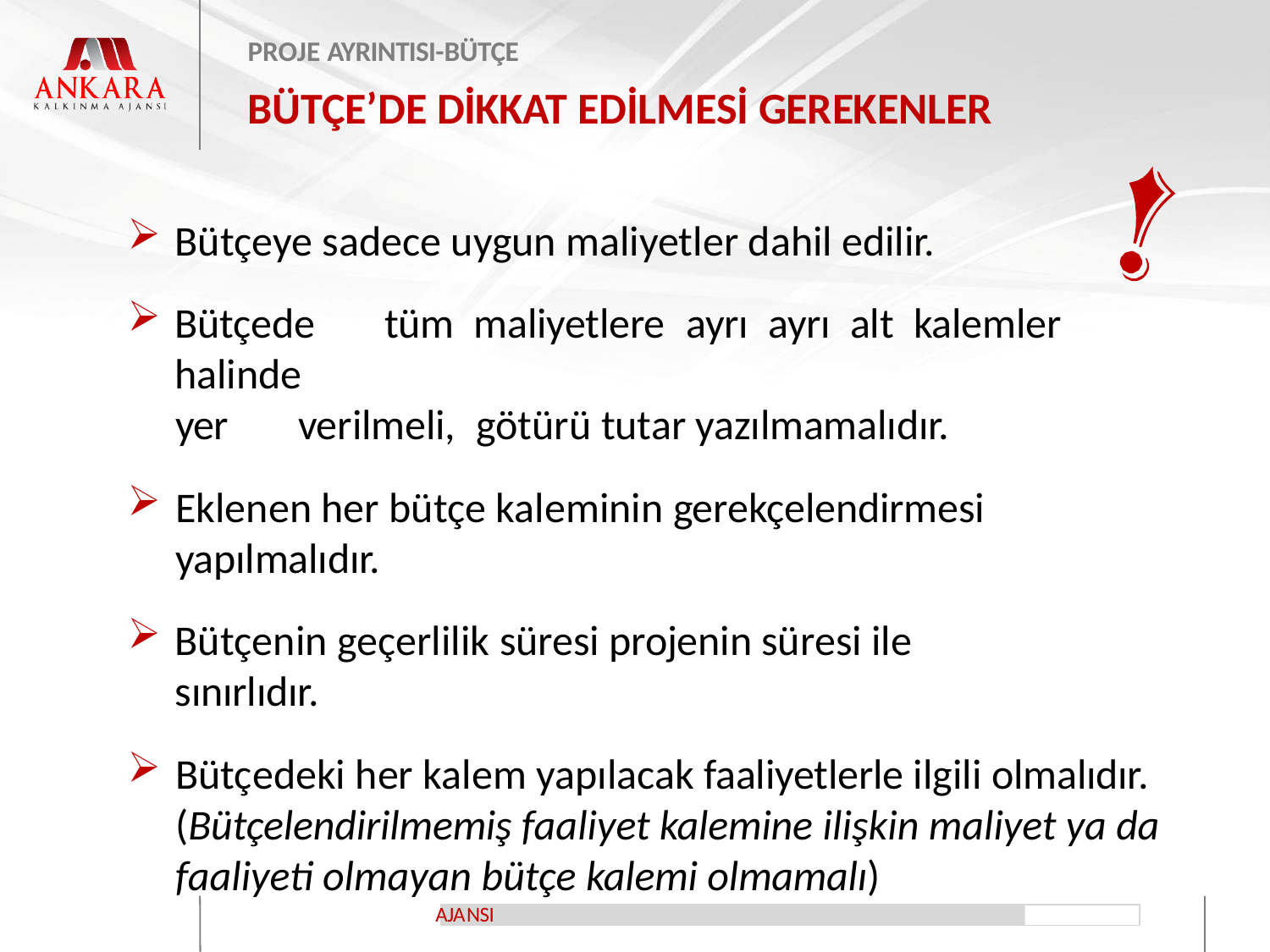

PROJE AYRINTISI-BÜTÇE
# BÜTÇE’DE DİKKAT EDİLMESİ GEREKENLER

Bütçeye sadece uygun maliyetler dahil edilir.
Bütçede	tüm	maliyetlere	ayrı	ayrı	alt	kalemler	halinde
yer	verilmeli,	götürü tutar yazılmamalıdır.
Eklenen her bütçe kaleminin gerekçelendirmesi yapılmalıdır.
Bütçenin geçerlilik süresi projenin süresi ile sınırlıdır.
Bütçedeki her kalem yapılacak faaliyetlerle ilgili olmalıdır. (Bütçelendirilmemiş faaliyet kalemine ilişkin maliyet ya da faaliyeti olmayan bütçe kalemi olmamalı)

NSI
AJA